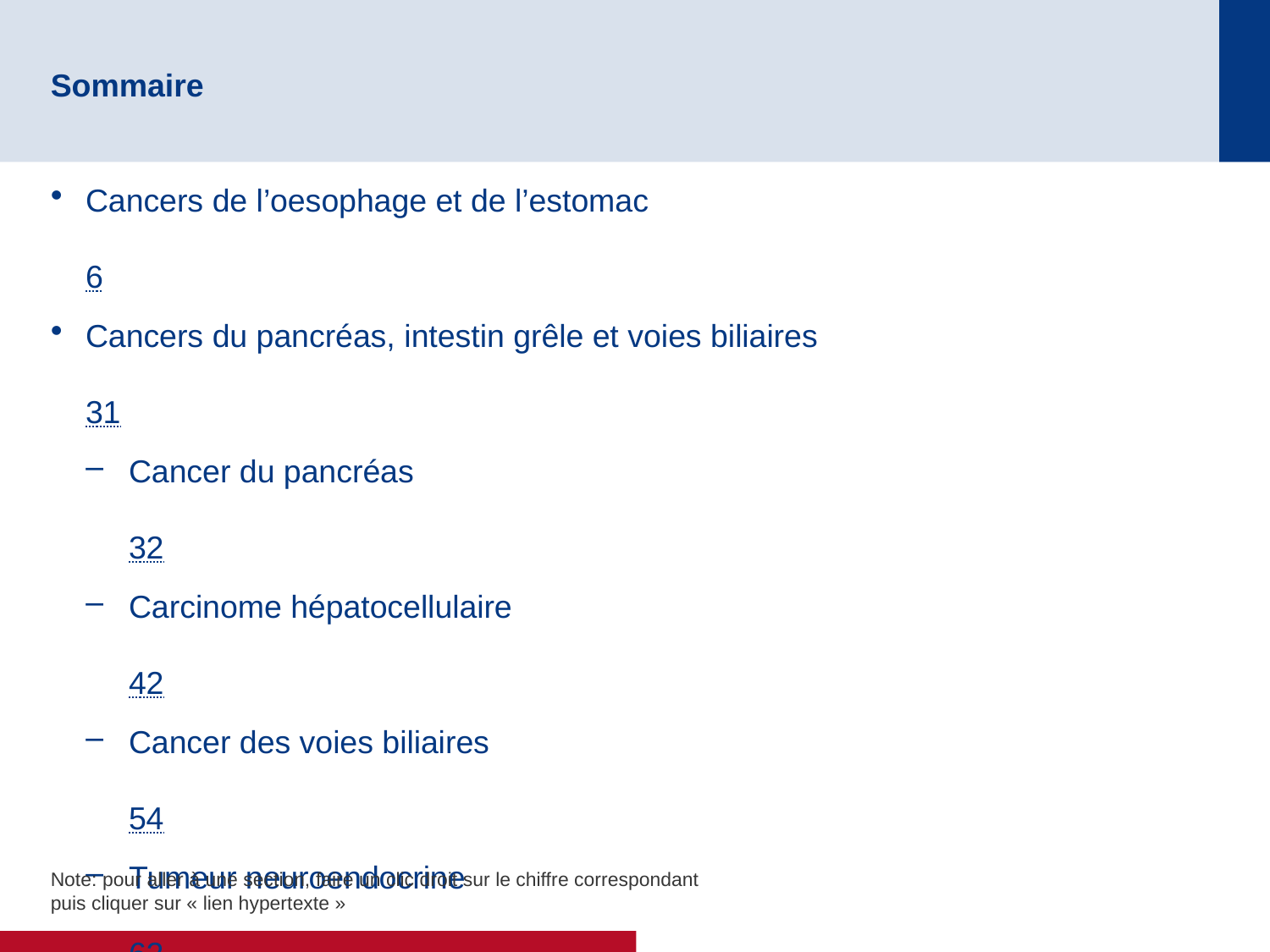

# Sommaire
Cancers de l’oesophage et de l’estomac	6
Cancers du pancréas, intestin grêle et voies biliaires	31
Cancer du pancréas	32
Carcinome hépatocellulaire	42
Cancer des voies biliaires	54
Tumeur neuroendocrine 	62
Cancers du côlon, rectum et anus	70
Note: pour aller à une section, faire un clic droit sur le chiffre correspondant puis cliquer sur « lien hypertexte »